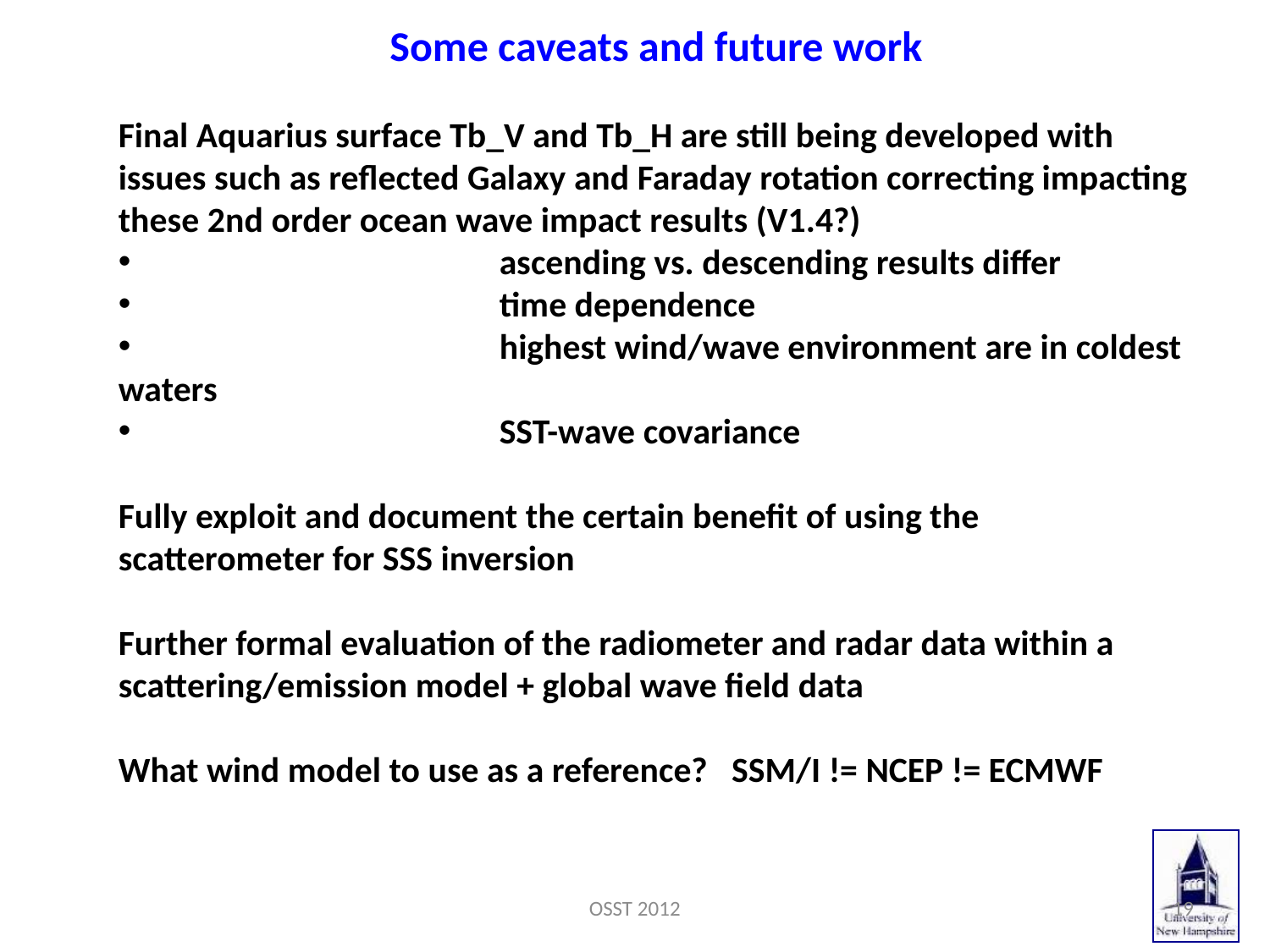

Some caveats and future work

Final Aquarius surface Tb_V and Tb_H are still being developed with issues such as reflected Galaxy and Faraday rotation correcting impacting these 2nd order ocean wave impact results (V1.4?)
			ascending vs. descending results differ
			time dependence
			highest wind/wave environment are in coldest waters
			SST-wave covariance

Fully exploit and document the certain benefit of using the scatterometer for SSS inversion

Further formal evaluation of the radiometer and radar data within a scattering/emission model + global wave field data

What wind model to use as a reference?   SSM/I != NCEP != ECMWF

OSST 2012
19